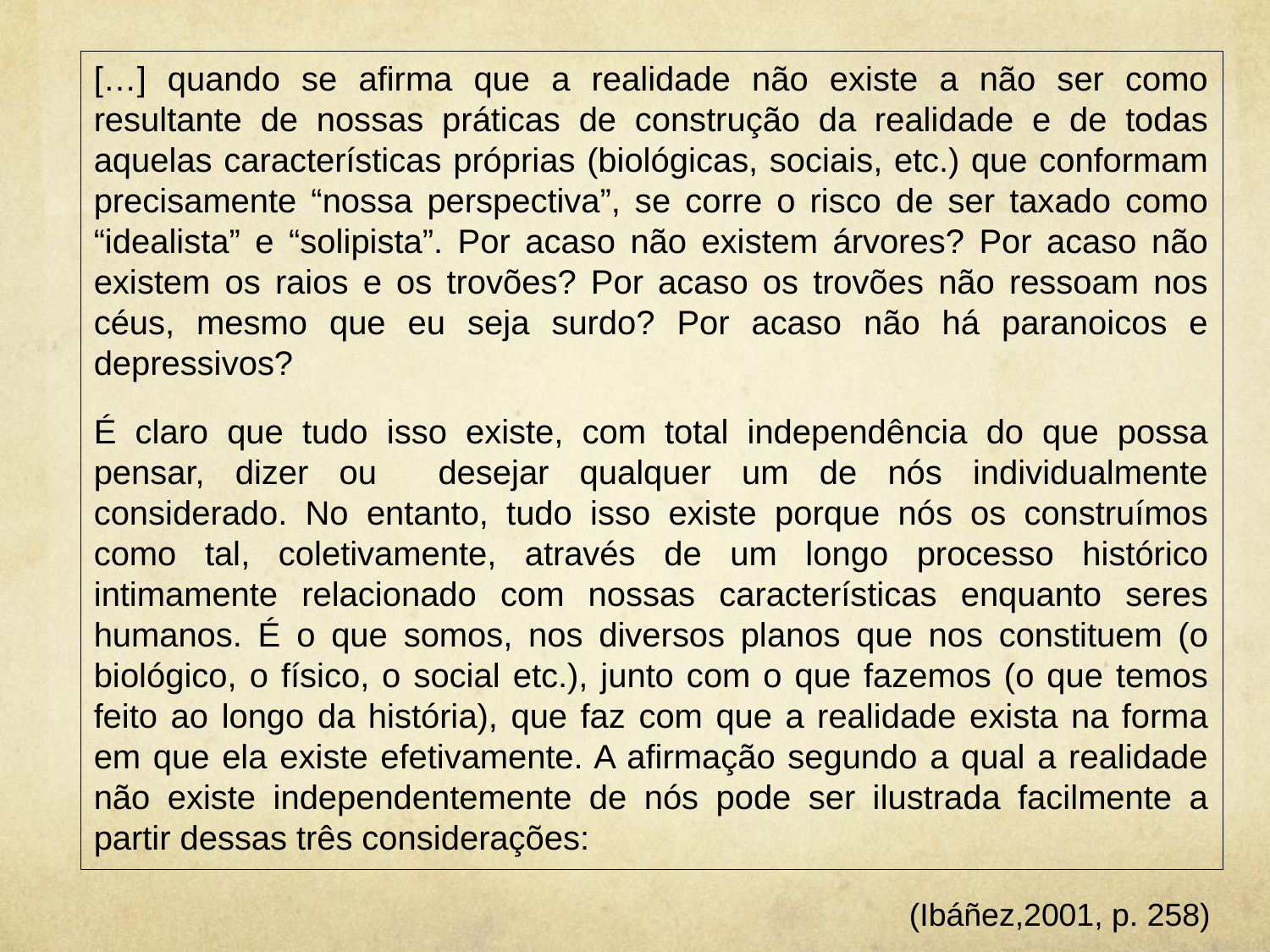

[…] quando se afirma que a realidade não existe a não ser como resultante de nossas práticas de construção da realidade e de todas aquelas características próprias (biológicas, sociais, etc.) que conformam precisamente “nossa perspectiva”, se corre o risco de ser taxado como “idealista” e “solipista”. Por acaso não existem árvores? Por acaso não existem os raios e os trovões? Por acaso os trovões não ressoam nos céus, mesmo que eu seja surdo? Por acaso não há paranoicos e depressivos?
É claro que tudo isso existe, com total independência do que possa pensar, dizer ou  desejar qualquer um de nós individualmente considerado. No entanto, tudo isso existe porque nós os construímos como tal, coletivamente, através de um longo processo histórico intimamente relacionado com nossas características enquanto seres humanos. É o que somos, nos diversos planos que nos constituem (o biológico, o físico, o social etc.), junto com o que fazemos (o que temos feito ao longo da história), que faz com que a realidade exista na forma em que ela existe efetivamente. A afirmação segundo a qual a realidade não existe independentemente de nós pode ser ilustrada facilmente a partir dessas três considerações:
(Ibáñez,2001, p. 258)